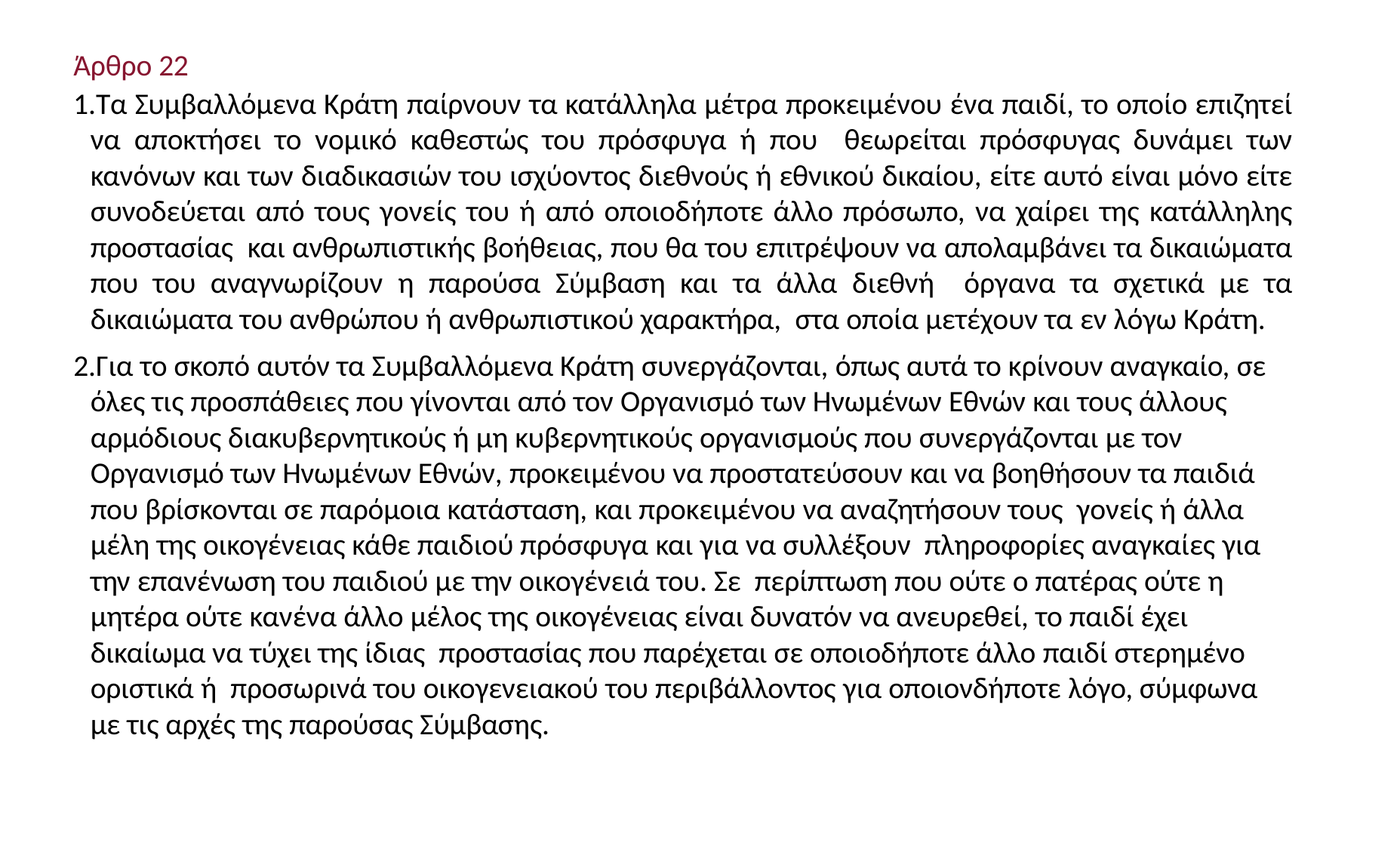

Άρθρο 22
Τα Συμβαλλόμενα Κράτη παίρνουν τα κατάλληλα μέτρα προκειμένου ένα παιδί, το οποίο επιζητεί να αποκτήσει το νομικό καθεστώς του πρόσφυγα ή που  θεωρείται πρόσφυγας δυνάμει των κανόνων και των διαδικασιών του ισχύοντος διεθνούς ή εθνικού δικαίου, είτε αυτό είναι μόνο είτε συνοδεύεται από τους γονείς του ή από οποιοδήποτε άλλο πρόσωπο, να χαίρει της κατάλληλης προστασίας  και ανθρωπιστικής βοήθειας, που θα του επιτρέψουν να απολαμβάνει τα δικαιώματα που του αναγνωρίζουν η παρούσα Σύμβαση και τα άλλα διεθνή  όργανα τα σχετικά με τα δικαιώματα του ανθρώπου ή ανθρωπιστικού χαρακτήρα,  στα οποία μετέχουν τα εν λόγω Κράτη.
Για το σκοπό αυτόν τα Συμβαλλόμενα Κράτη συνεργάζονται, όπως αυτά το κρίνουν αναγκαίο, σε όλες τις προσπάθειες που γίνονται από τον Οργανισμό των Ηνωμένων Εθνών και τους άλλους αρμόδιους διακυβερνητικούς ή μη κυβερνητικούς οργανισμούς που συνεργάζονται με τον Οργανισμό των Ηνωμένων Εθνών, προκειμένου να προστατεύσουν και να βοηθήσουν τα παιδιά  που βρίσκονται σε παρόμοια κατάσταση, και προκειμένου να αναζητήσουν τους  γονείς ή άλλα μέλη της οικογένειας κάθε παιδιού πρόσφυγα και για να συλλέξουν  πληροφορίες αναγκαίες για την επανένωση του παιδιού με την οικογένειά του. Σε  περίπτωση που ούτε ο πατέρας ούτε η μητέρα ούτε κανένα άλλο μέλος της οικογένειας είναι δυνατόν να ανευρεθεί, το παιδί έχει δικαίωμα να τύχει της ίδιας  προστασίας που παρέχεται σε οποιοδήποτε άλλο παιδί στερημένο οριστικά ή  προσωρινά του οικογενειακού του περιβάλλοντος για οποιονδήποτε λόγο, σύμφωνα με τις αρχές της παρούσας Σύμβασης.